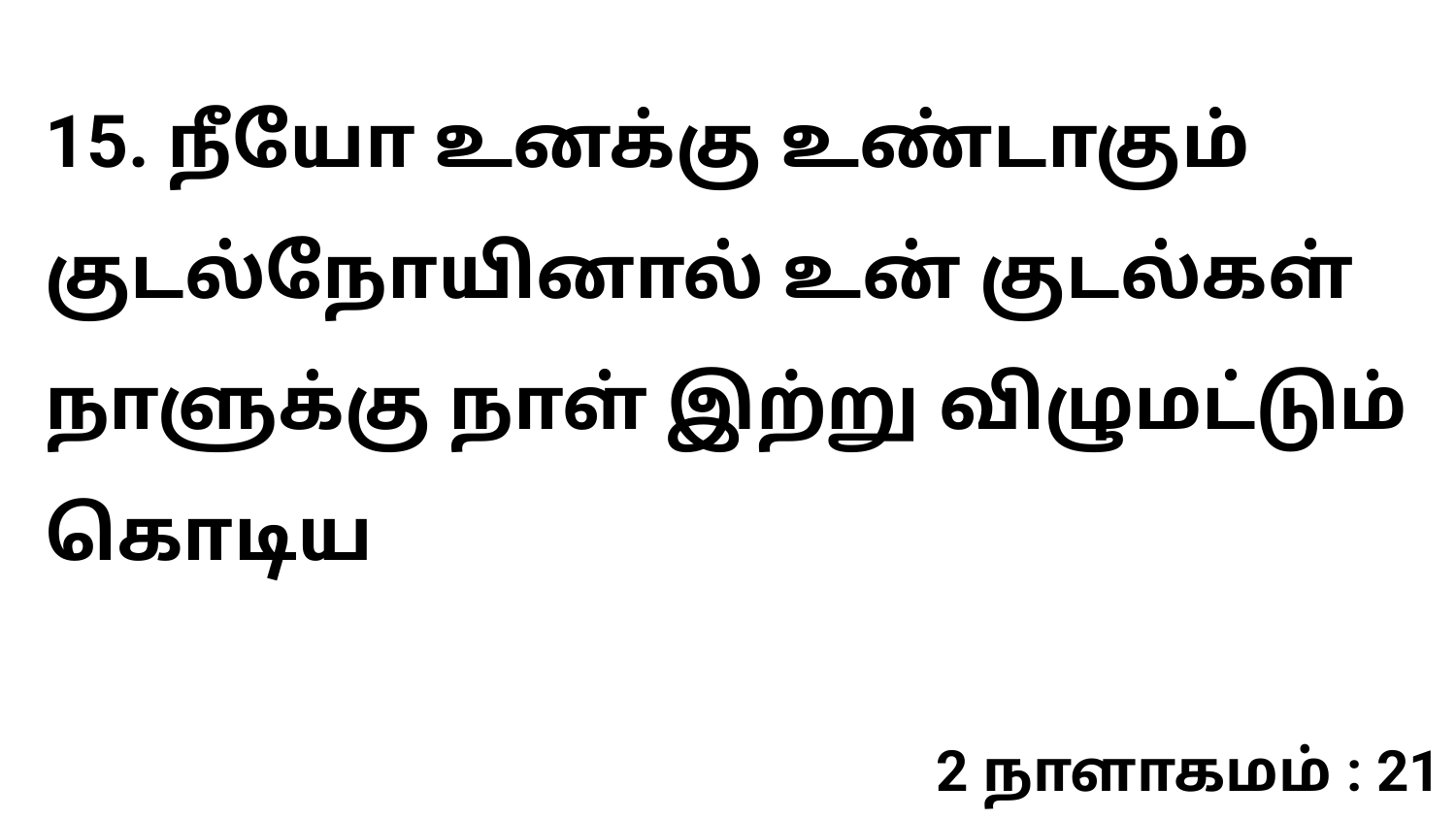

15. நீயோ உனக்கு உண்டாகும் குடல்நோயினால் உன் குடல்கள் நாளுக்கு நாள் இற்று விழுமட்டும் கொடிய
2 நாளாகமம் : 21